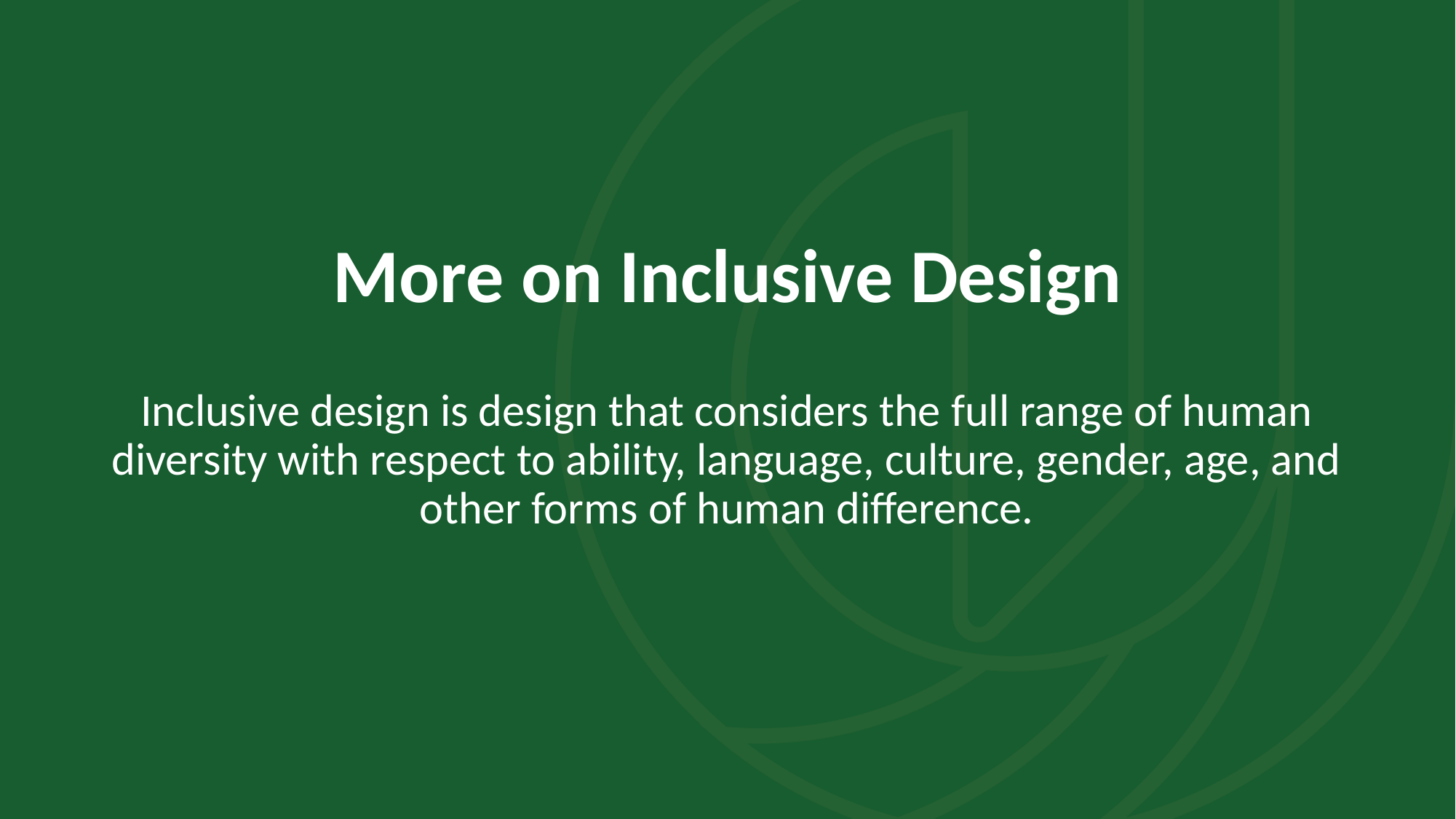

# More on Inclusive Design
Inclusive design is design that considers the full range of human diversity with respect to ability, language, culture, gender, age, and other forms of human difference.